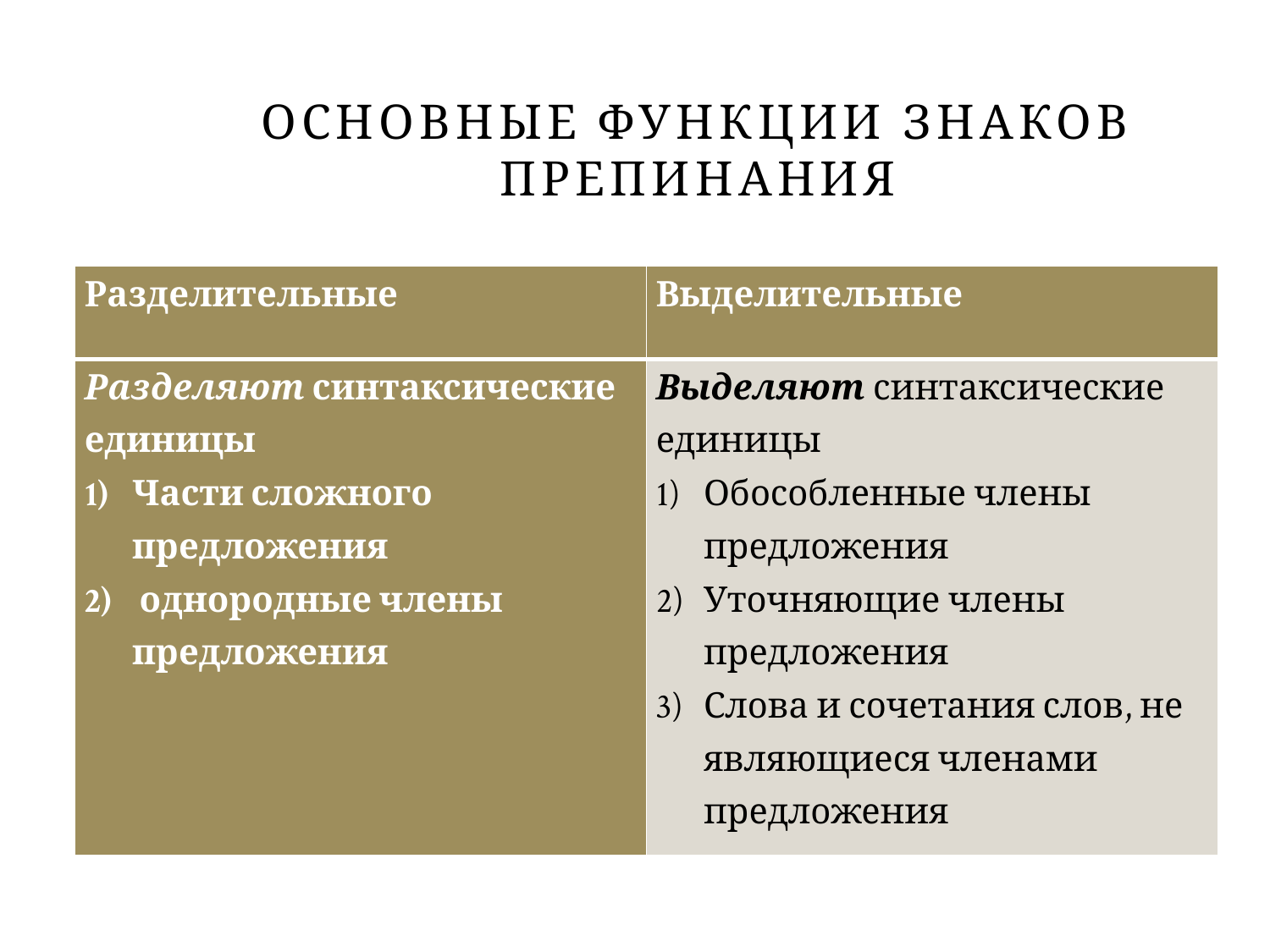

# Основные функции знаков препинания
| Разделительные | Выделительные |
| --- | --- |
| Разделяют синтаксические единицы Части сложного предложения однородные члены предложения | Выделяют синтаксические единицы Обособленные члены предложения Уточняющие члены предложения Слова и сочетания слов, не являющиеся членами предложения |